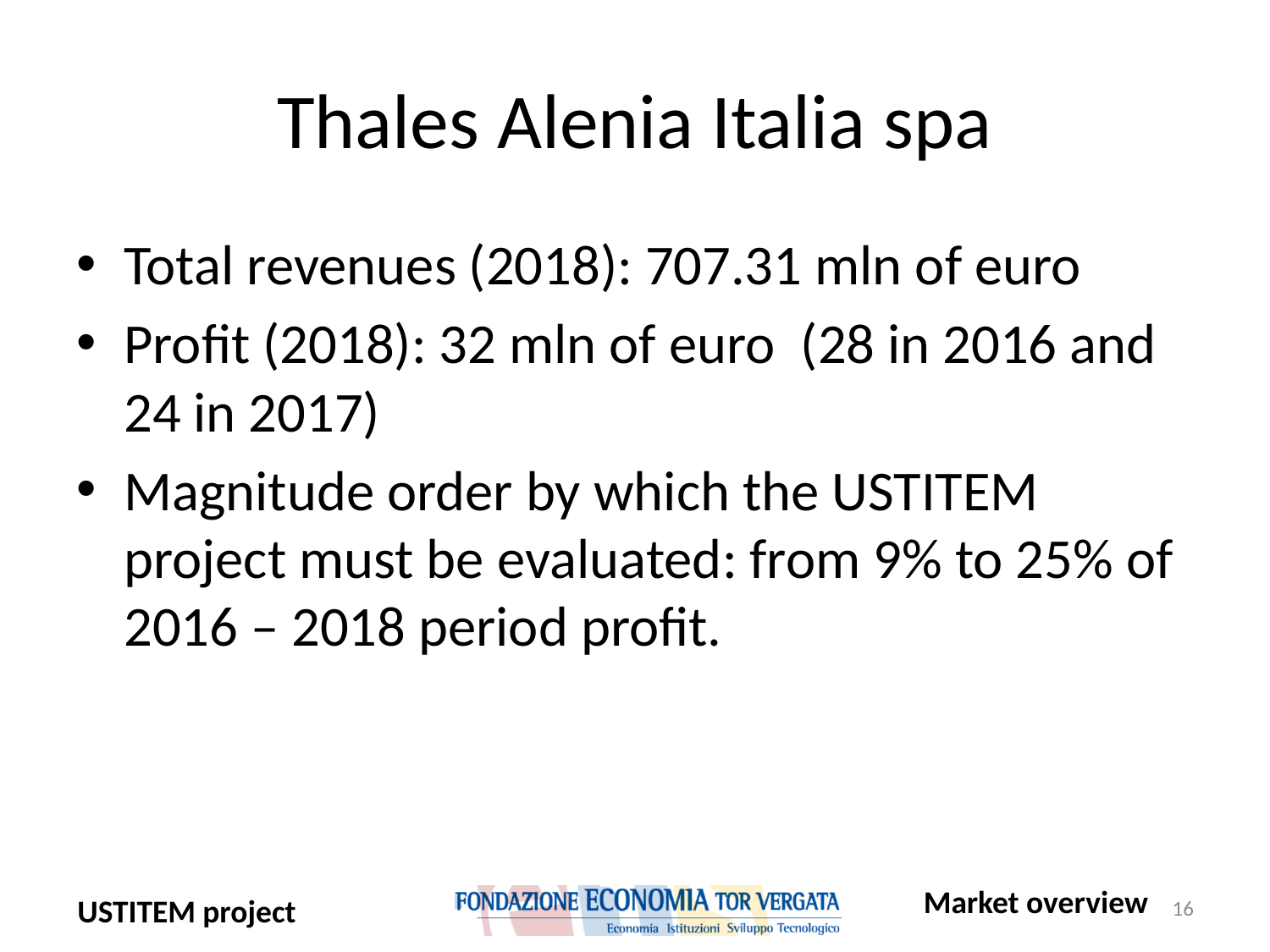

# Thales Alenia Italia spa
Total revenues (2018): 707.31 mln of euro
Profit (2018): 32 mln of euro  (28 in 2016 and 24 in 2017)
Magnitude order by which the USTITEM project must be evaluated: from 9% to 25% of 2016 – 2018 period profit.
Market overview
16